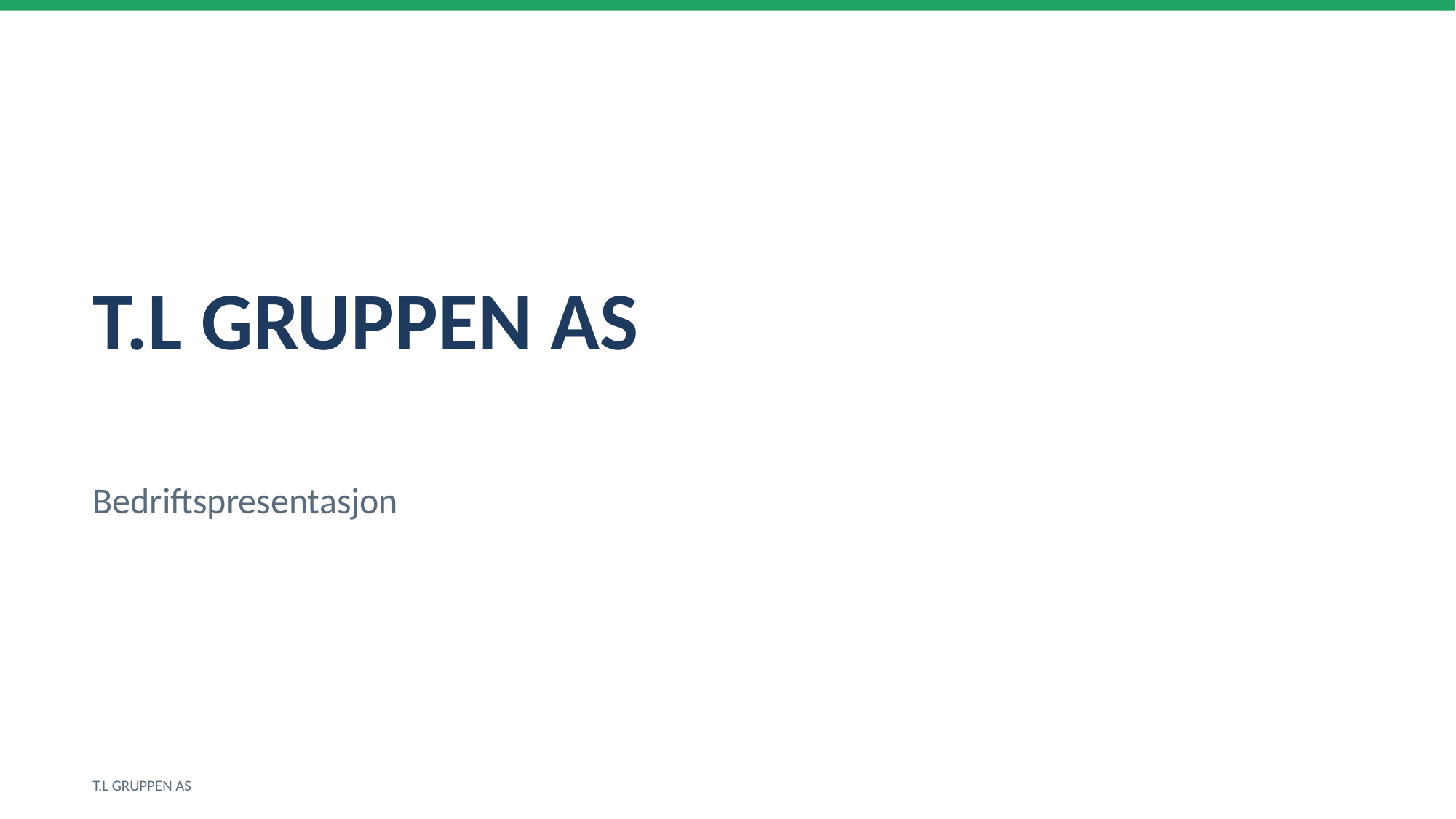

T.L GRUPPEN AS
Bedriftspresentasjon
T.L GRUPPEN AS